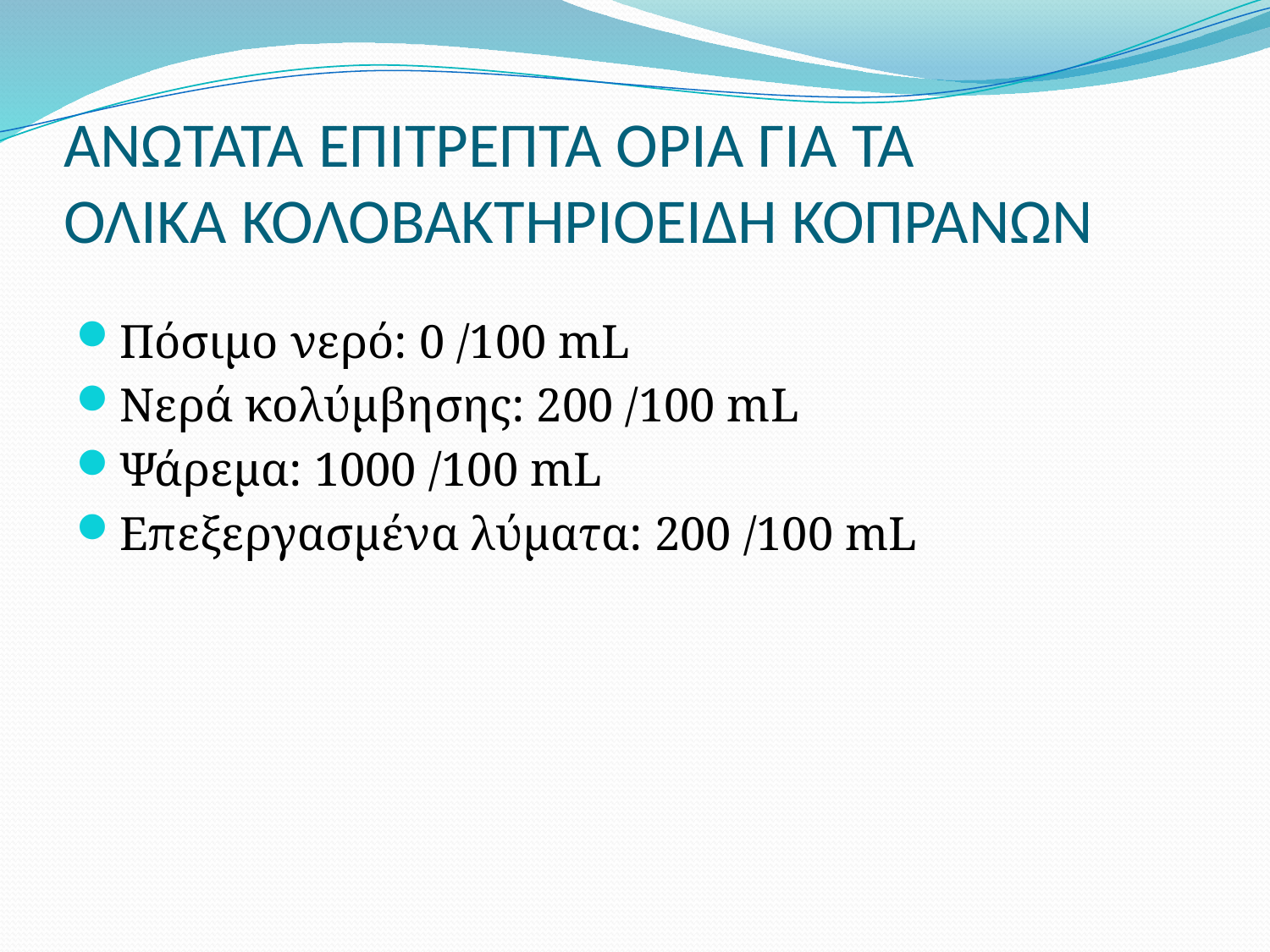

# ΑΝΩΤΑΤΑ ΕΠΙΤΡΕΠΤΑ ΟΡΙΑ ΓΙΑ ΤΑ ΟΛΙΚΑ ΚΟΛΟΒΑΚΤΗΡΙΟΕΙΔΗ ΚΟΠΡΑΝΩΝ
Πόσιμο νερό: 0 /100 mL
Νερά κολύμβησης: 200 /100 mL
Ψάρεμα: 1000 /100 mL
Επεξεργασμένα λύματα: 200 /100 mL